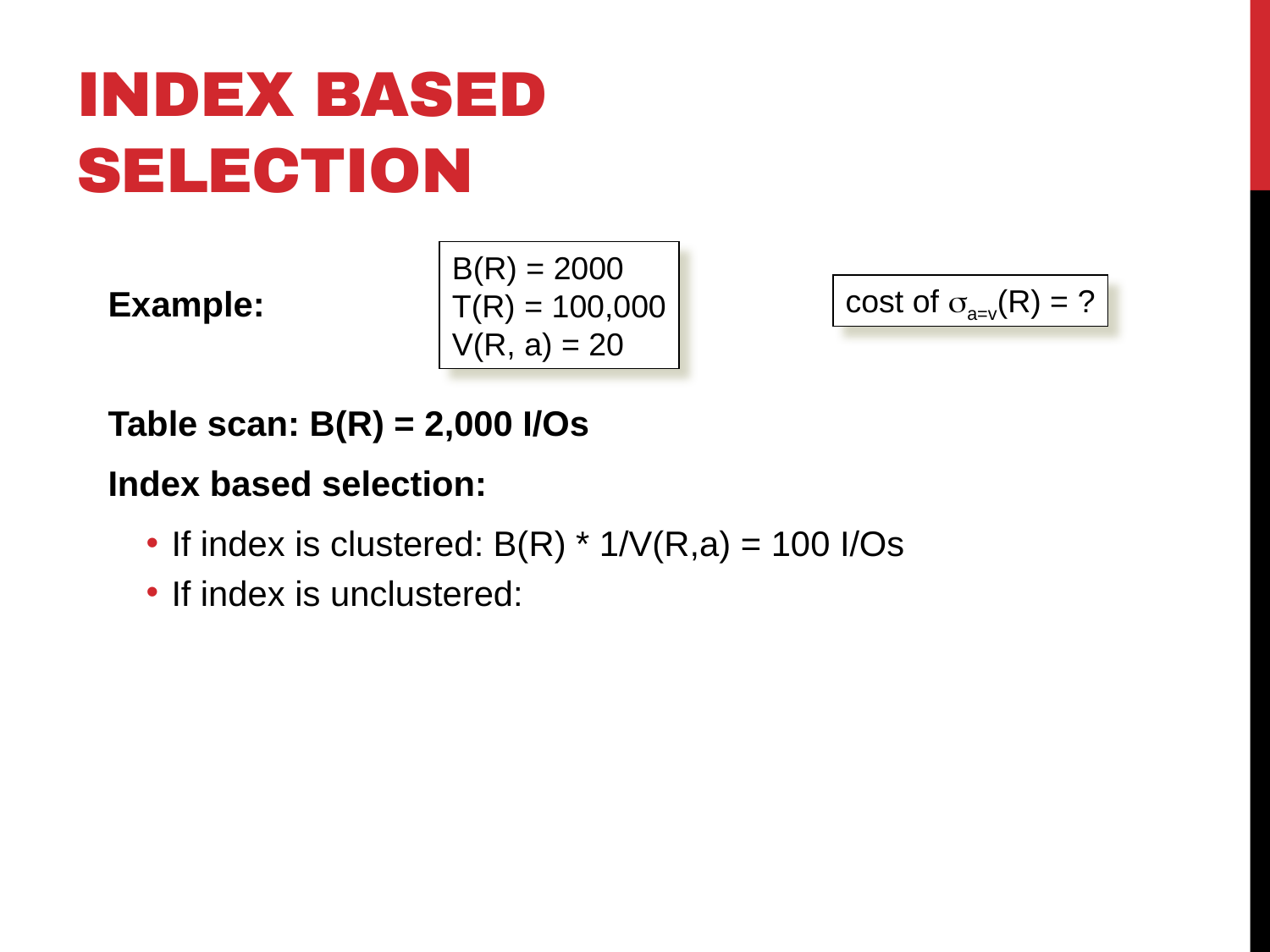

# Index Based Selection
B(R) = 2000
T(R) = 100,000
V(R, a) = 20
Example:

Table scan: B(R) = 2,000 I/Os
Index based selection:
If index is clustered: B(R) * 1/V(R,a) = 100 I/Os
If index is unclustered:
cost of σa=v(R) = ?